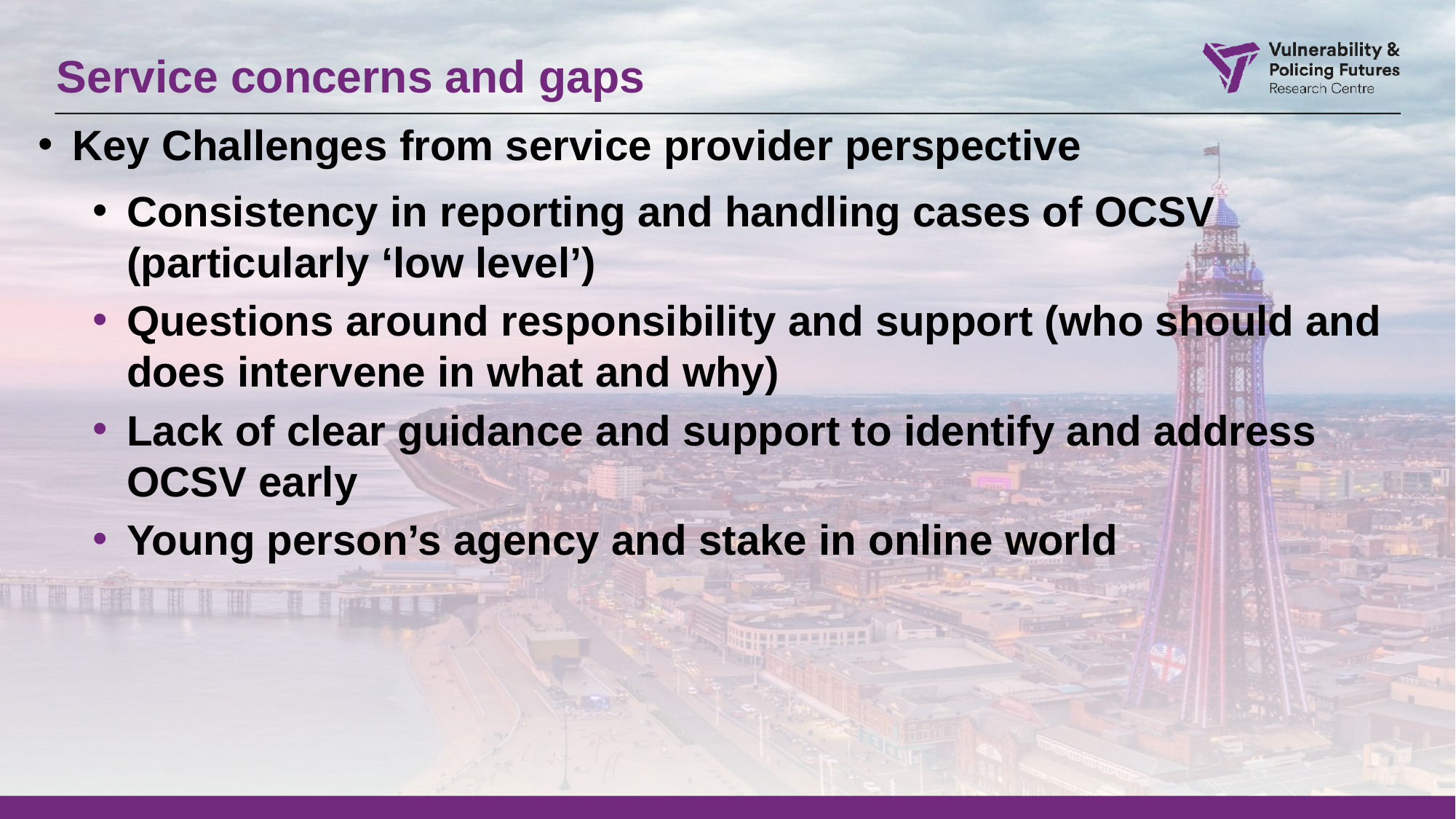

# Service concerns and gaps
Key Challenges from service provider perspective
Consistency in reporting and handling cases of OCSV  (particularly ‘low level’)
Questions around responsibility and support (who should and does intervene in what and why)
Lack of clear guidance and support to identify and address OCSV early
Young person’s agency and stake in online world